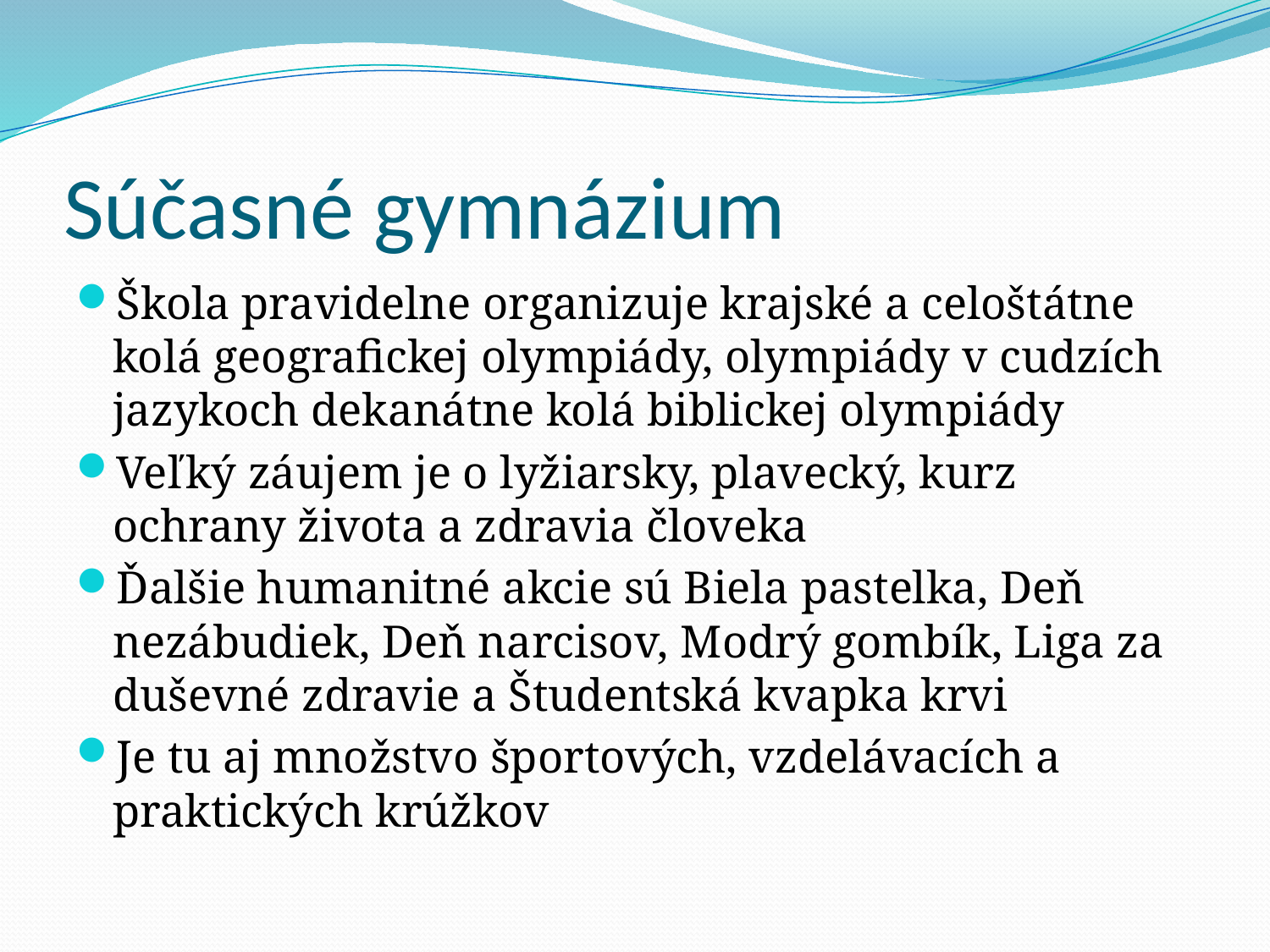

# Súčasné gymnázium
Škola pravidelne organizuje krajské a celoštátne kolá geografickej olympiády, olympiády v cudzích jazykoch dekanátne kolá biblickej olympiády
Veľký záujem je o lyžiarsky, plavecký, kurz ochrany života a zdravia človeka
Ďalšie humanitné akcie sú Biela pastelka, Deň nezábudiek, Deň narcisov, Modrý gombík, Liga za duševné zdravie a Študentská kvapka krvi
Je tu aj množstvo športových, vzdelávacích a praktických krúžkov